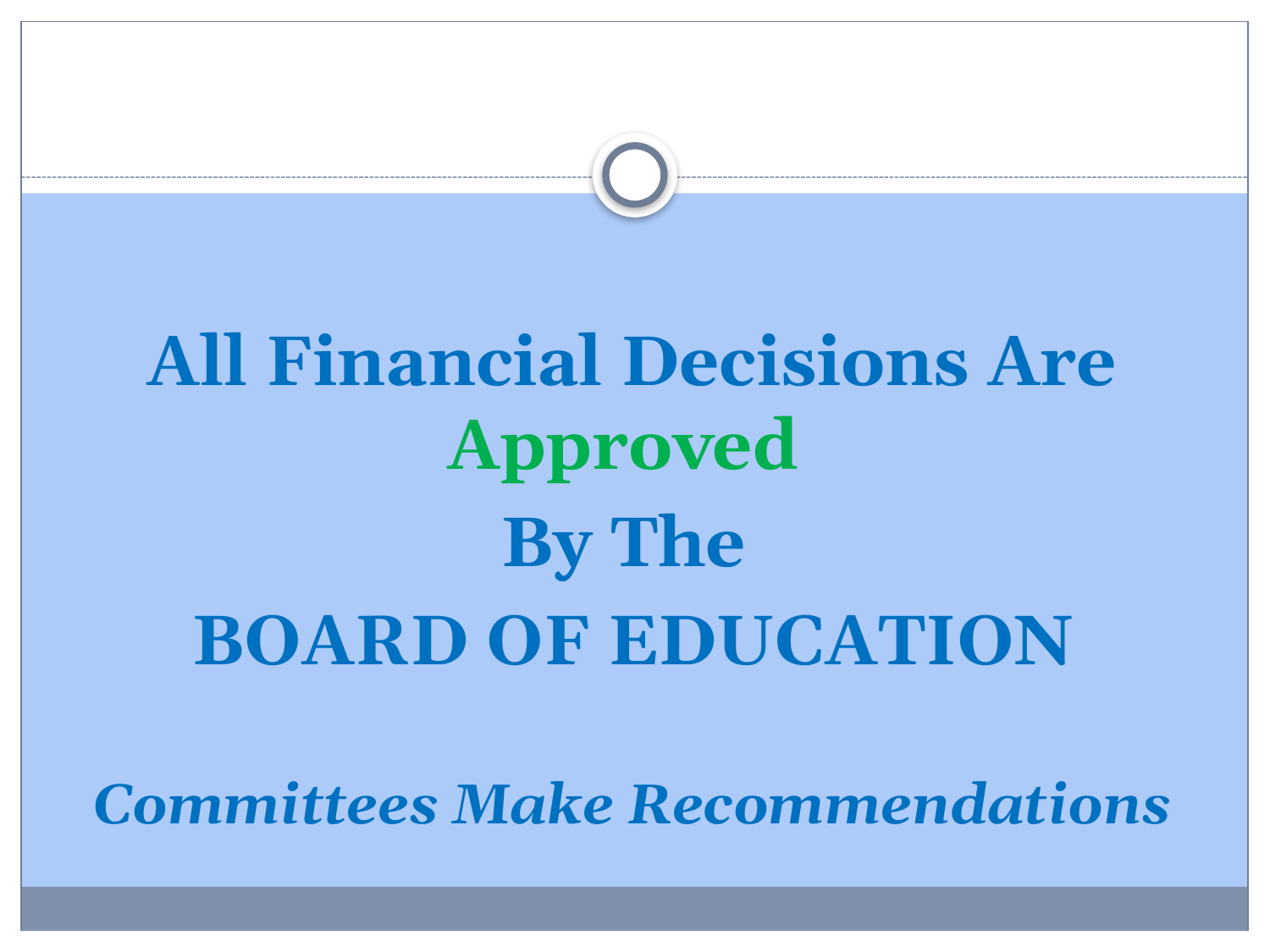

#

All Financial Decisions Are Approved
By The
BOARD OF EDUCATION

Committees Make Recommendations